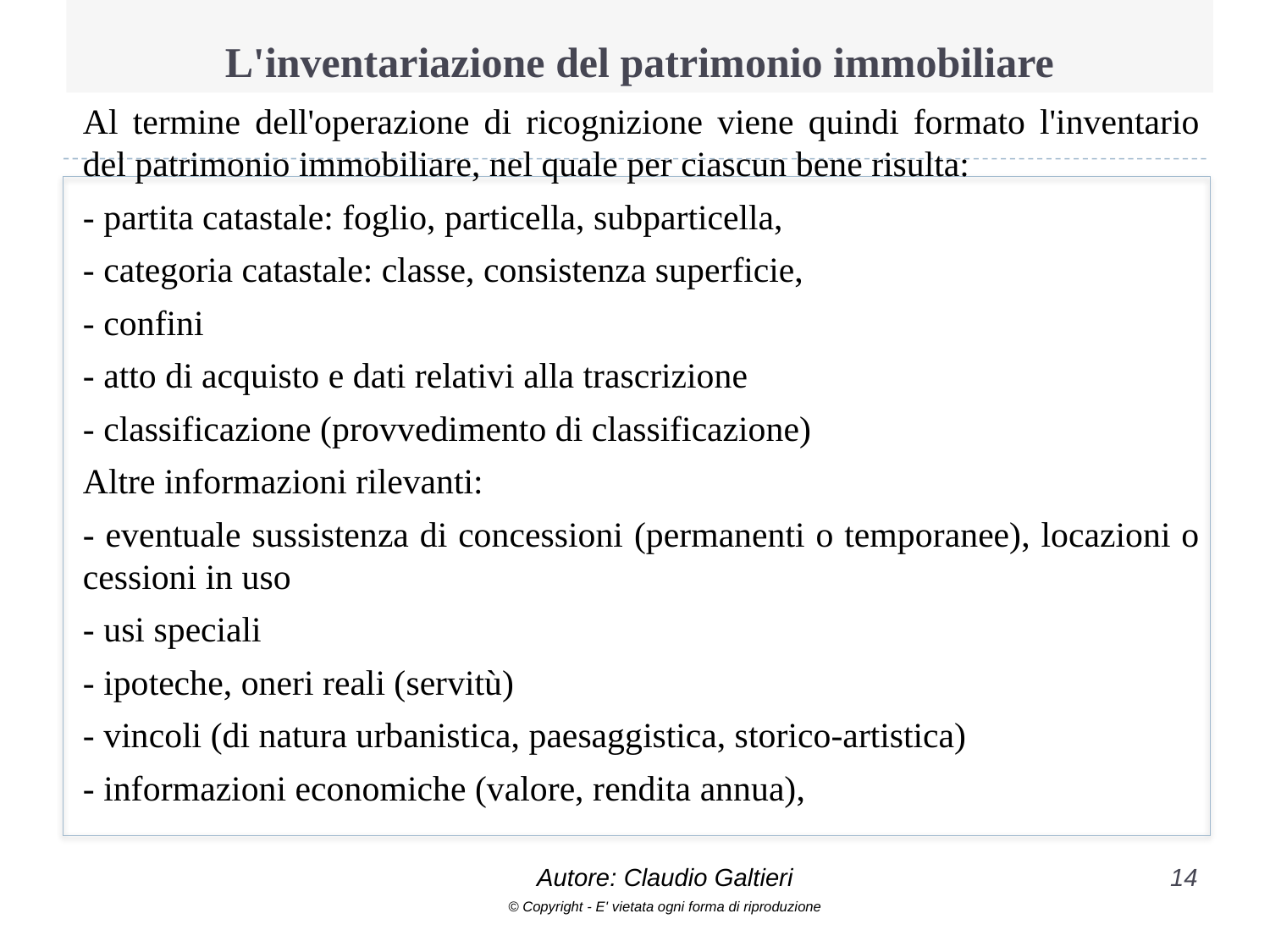

# L'inventariazione del patrimonio immobiliare
Al termine dell'operazione di ricognizione viene quindi formato l'inventario del patrimonio immobiliare, nel quale per ciascun bene risulta:
- partita catastale: foglio, particella, subparticella,
- categoria catastale: classe, consistenza superficie,
- confini
- atto di acquisto e dati relativi alla trascrizione
- classificazione (provvedimento di classificazione)
Altre informazioni rilevanti:
- eventuale sussistenza di concessioni (permanenti o temporanee), locazioni o cessioni in uso
- usi speciali
- ipoteche, oneri reali (servitù)
- vincoli (di natura urbanistica, paesaggistica, storico-artistica)
- informazioni economiche (valore, rendita annua),